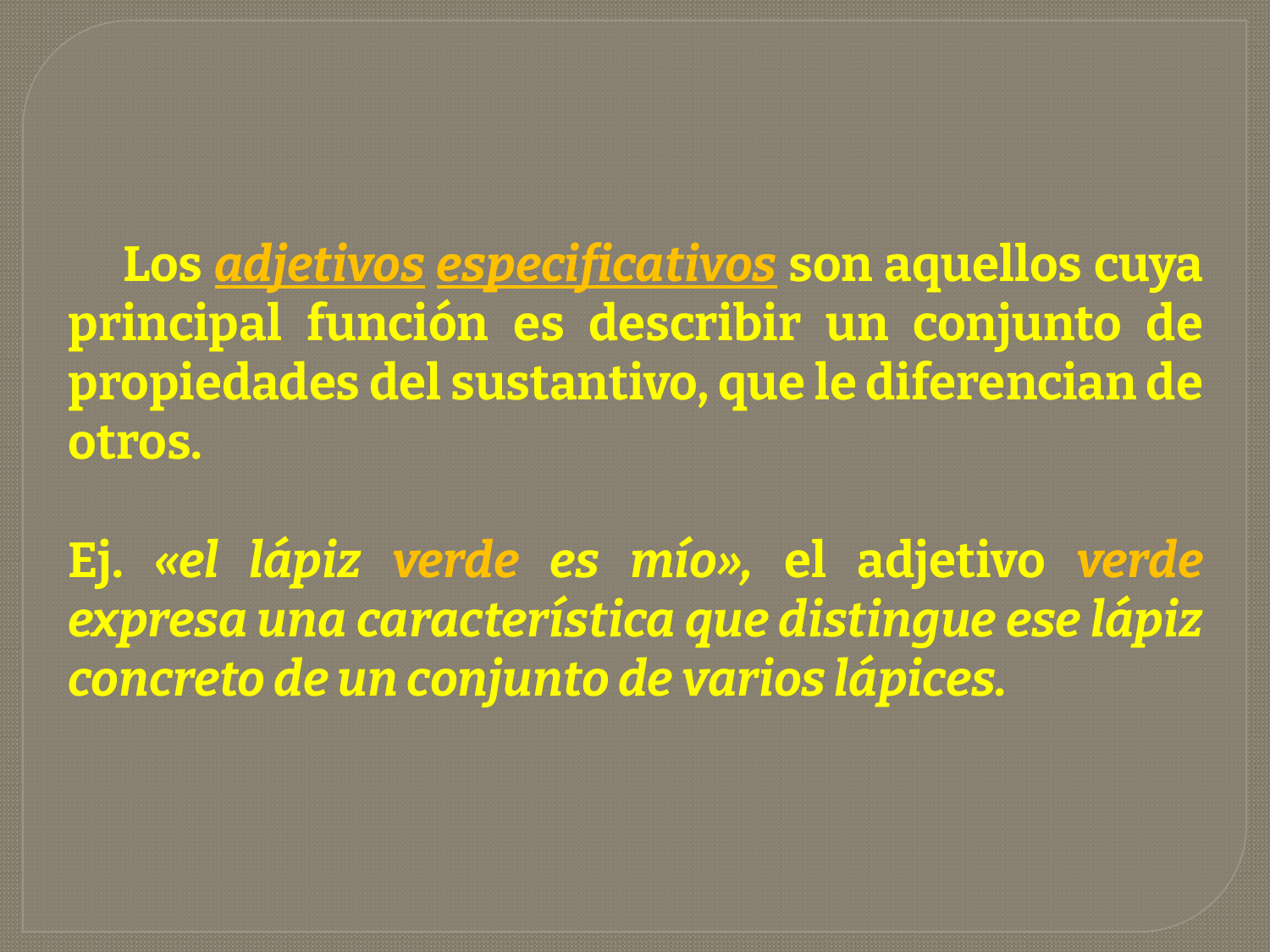

Los adjetivos especificativos son aquellos cuya principal función es describir un conjunto de propiedades del sustantivo, que le diferencian de otros.

Ej. «el lápiz verde es mío», el adjetivo verde expresa una característica que distingue ese lápiz concreto de un conjunto de varios lápices.